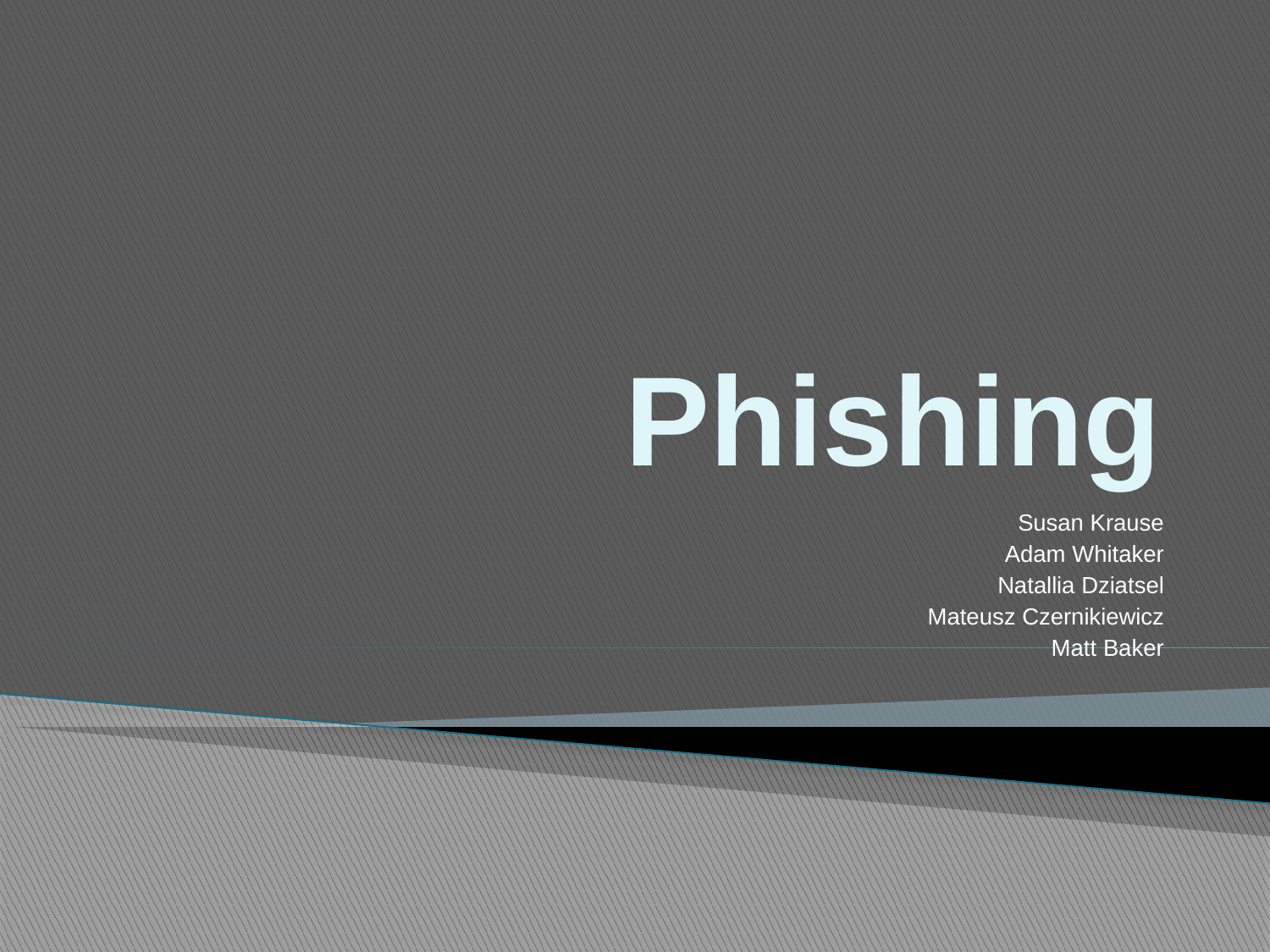

# Phishing
Susan Krause
Adam Whitaker
Natallia Dziatsel
Mateusz Czernikiewicz
Matt Baker